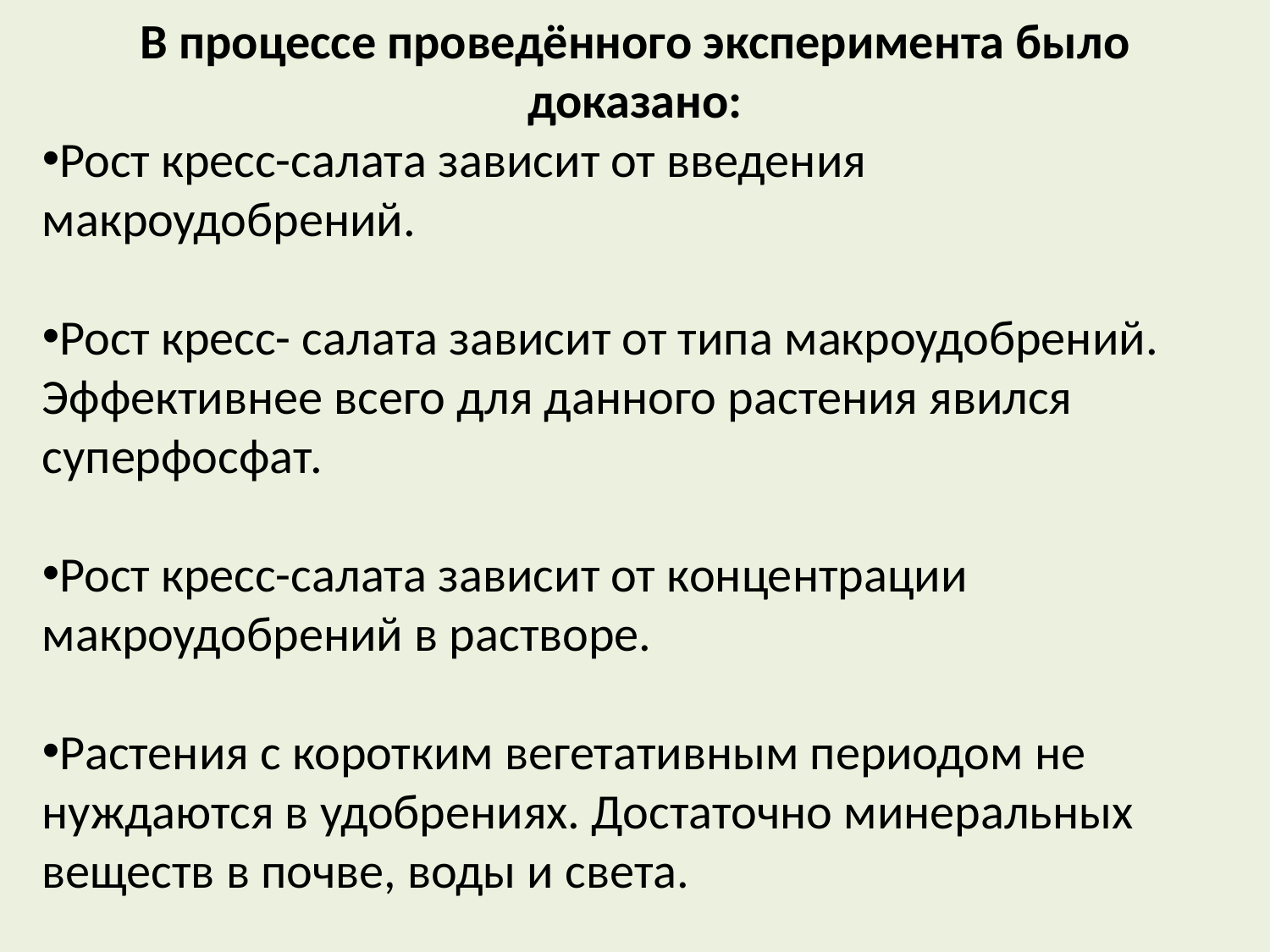

В процессе проведённого эксперимента было доказано:
Рост кресс-салата зависит от введения макроудобрений.

Рост кресс- салата зависит от типа макроудобрений. Эффективнее всего для данного растения явился суперфосфат.

Рост кресс-салата зависит от концентрации макроудобрений в растворе.

Растения с коротким вегетативным периодом не нуждаются в удобрениях. Достаточно минеральных веществ в почве, воды и света.